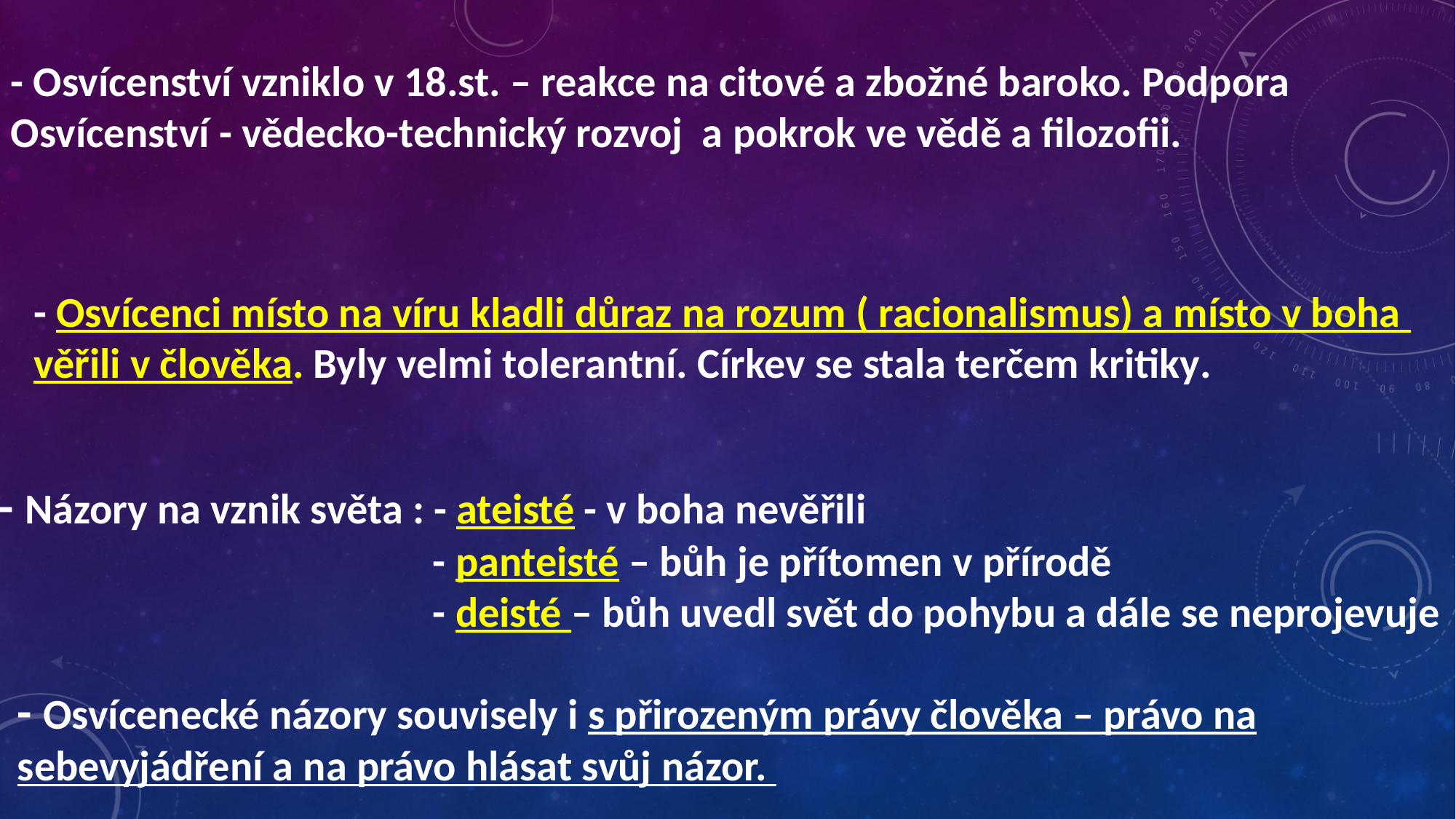

- Osvícenství vzniklo v 18.st. – reakce na citové a zbožné baroko. Podpora Osvícenství - vědecko-technický rozvoj  a pokrok ve vědě a filozofii.
- Osvícenci místo na víru kladli důraz na rozum ( racionalismus) a místo v boha  věřili v člověka. Byly velmi tolerantní. Církev se stala terčem kritiky.
- Názory na vznik světa : - ateisté - v boha nevěřili
                                             - panteisté – bůh je přítomen v přírodě
                                             - deisté – bůh uvedl svět do pohybu a dále se neprojevuje
- Osvícenecké názory souvisely i s přirozeným právy člověka – právo na sebevyjádření a na právo hlásat svůj názor.